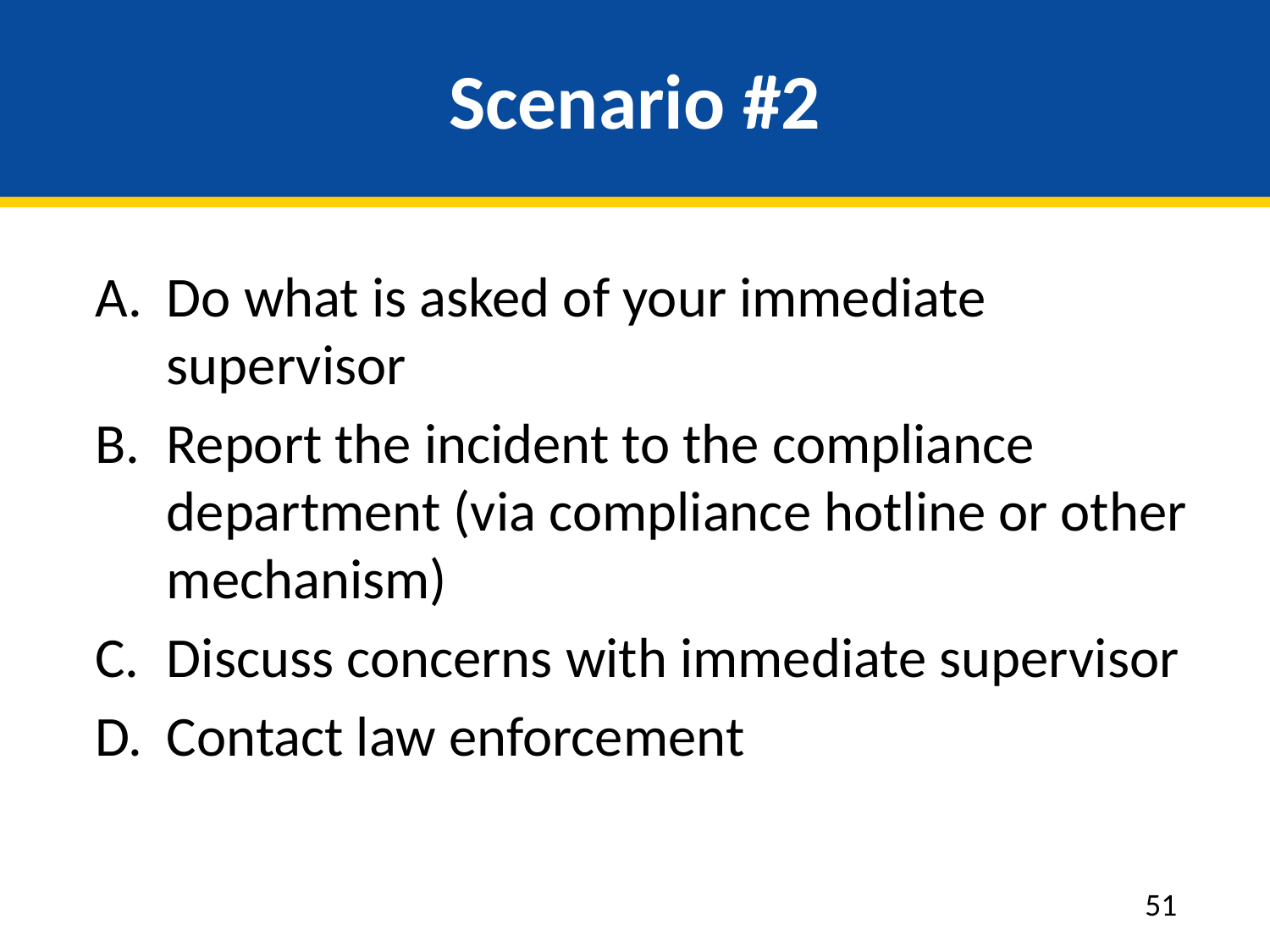

# Scenario #2
Do what is asked of your immediate supervisor
Report the incident to the compliance department (via compliance hotline or other mechanism)
Discuss concerns with immediate supervisor
Contact law enforcement

51